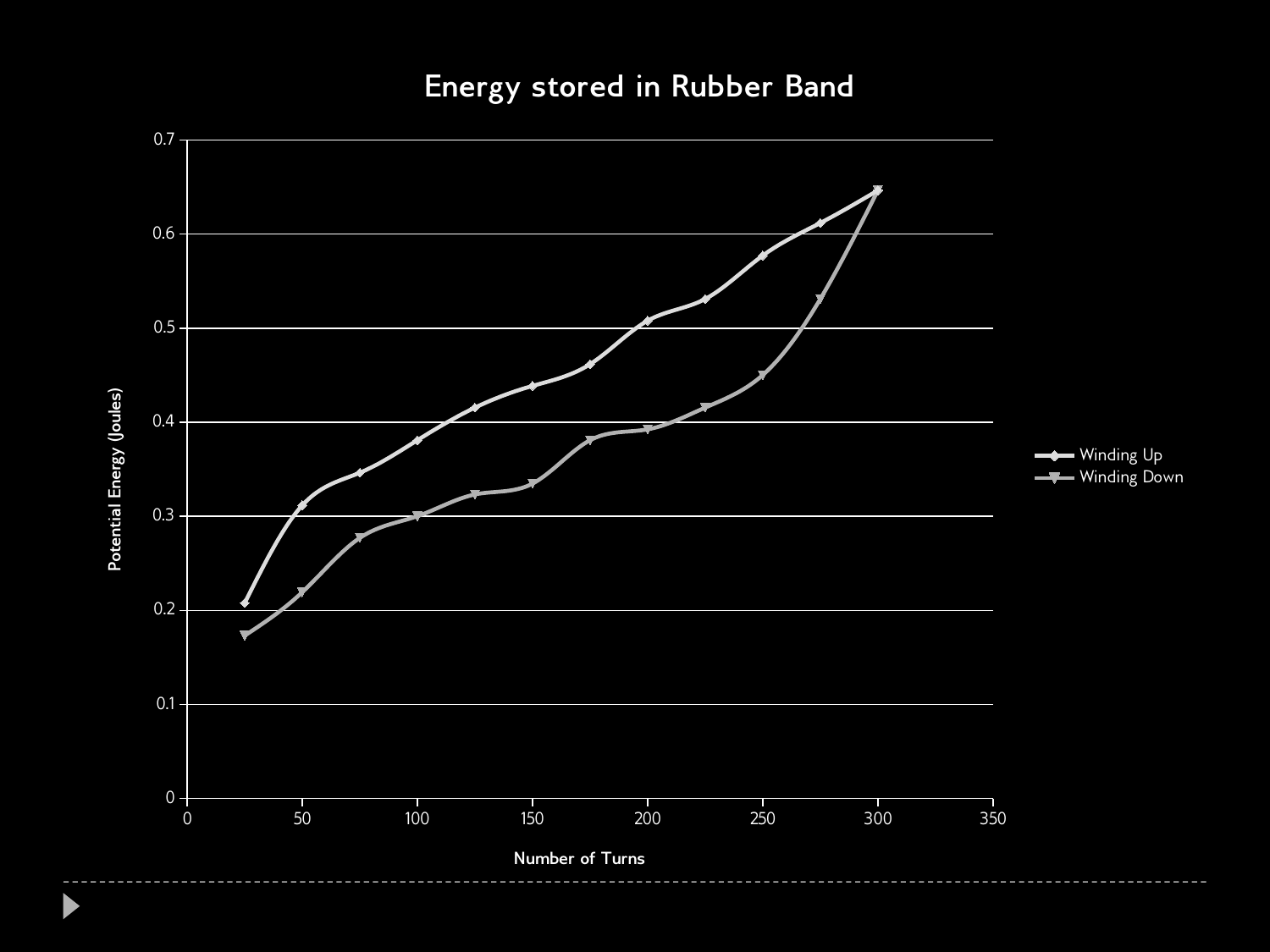

### Chart: Energy stored in Rubber Band

| Category |  |  |
|---|---|---|